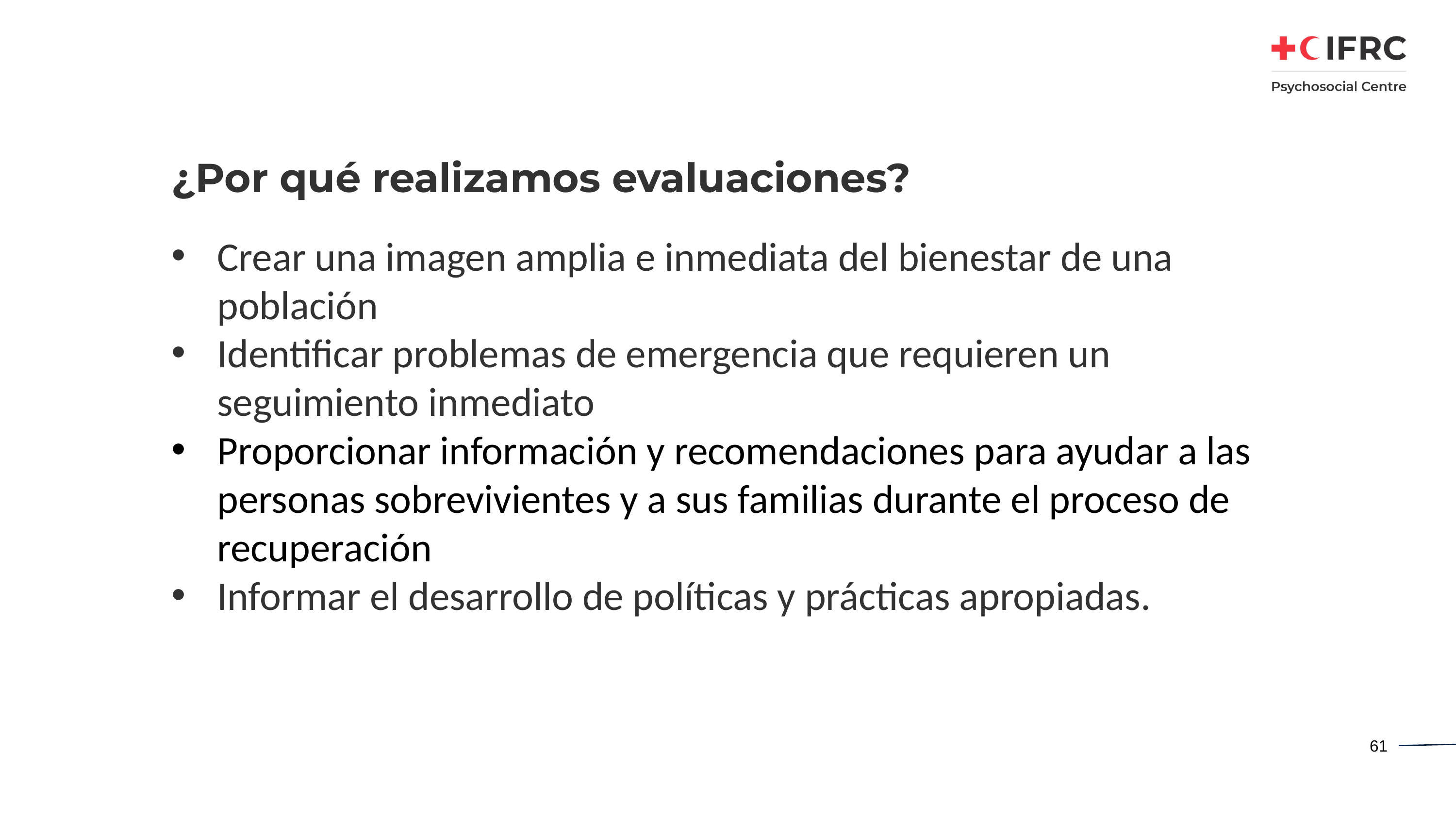

# ¿Por qué realizamos evaluaciones?
Crear una imagen amplia e inmediata del bienestar de una población
Identificar problemas de emergencia que requieren un seguimiento inmediato
Proporcionar información y recomendaciones para ayudar a las personas sobrevivientes y a sus familias durante el proceso de recuperación
Informar el desarrollo de políticas y prácticas apropiadas.